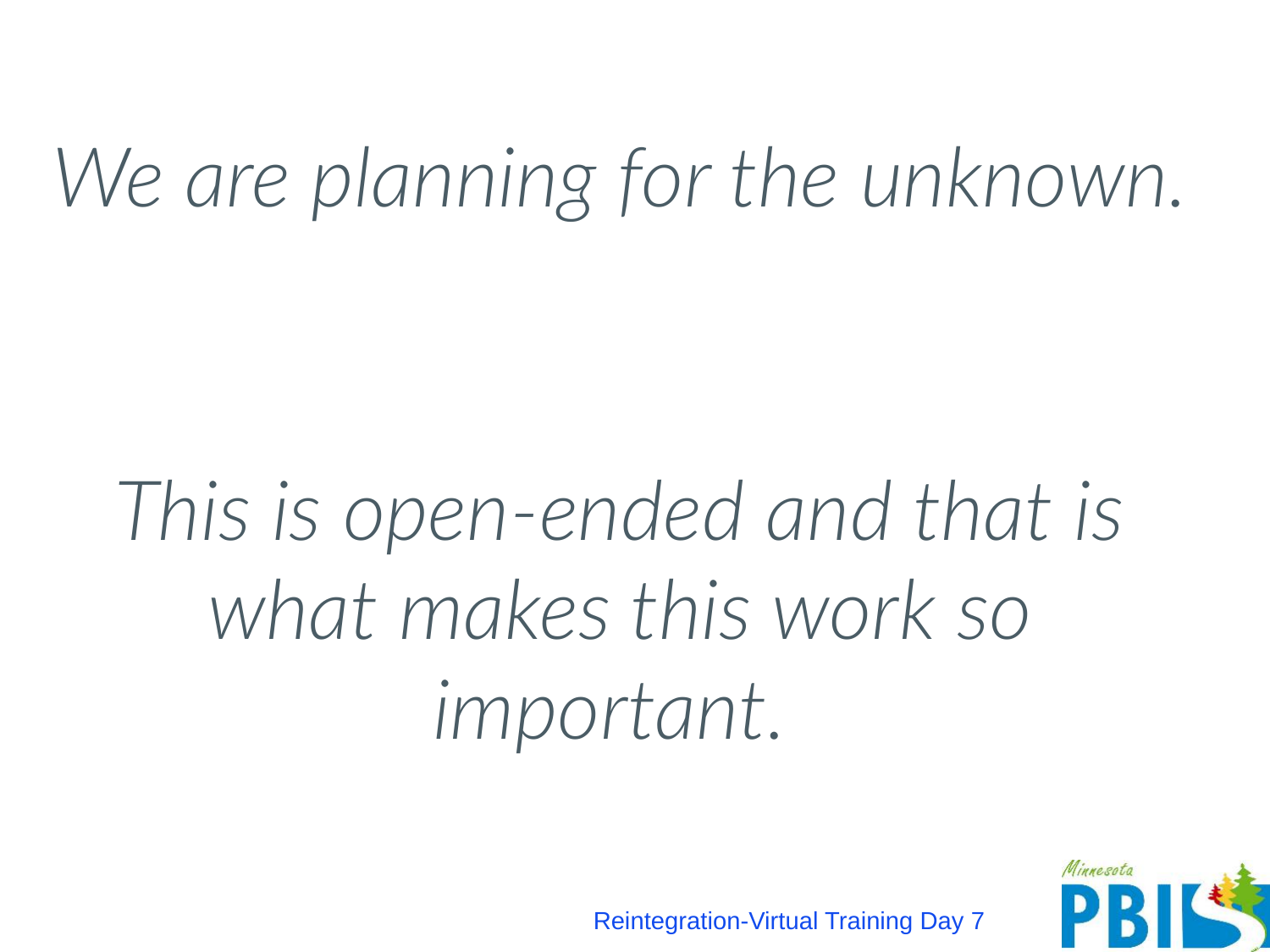

# We are planning for the unknown.

This is open-ended and that is what makes this work so important.